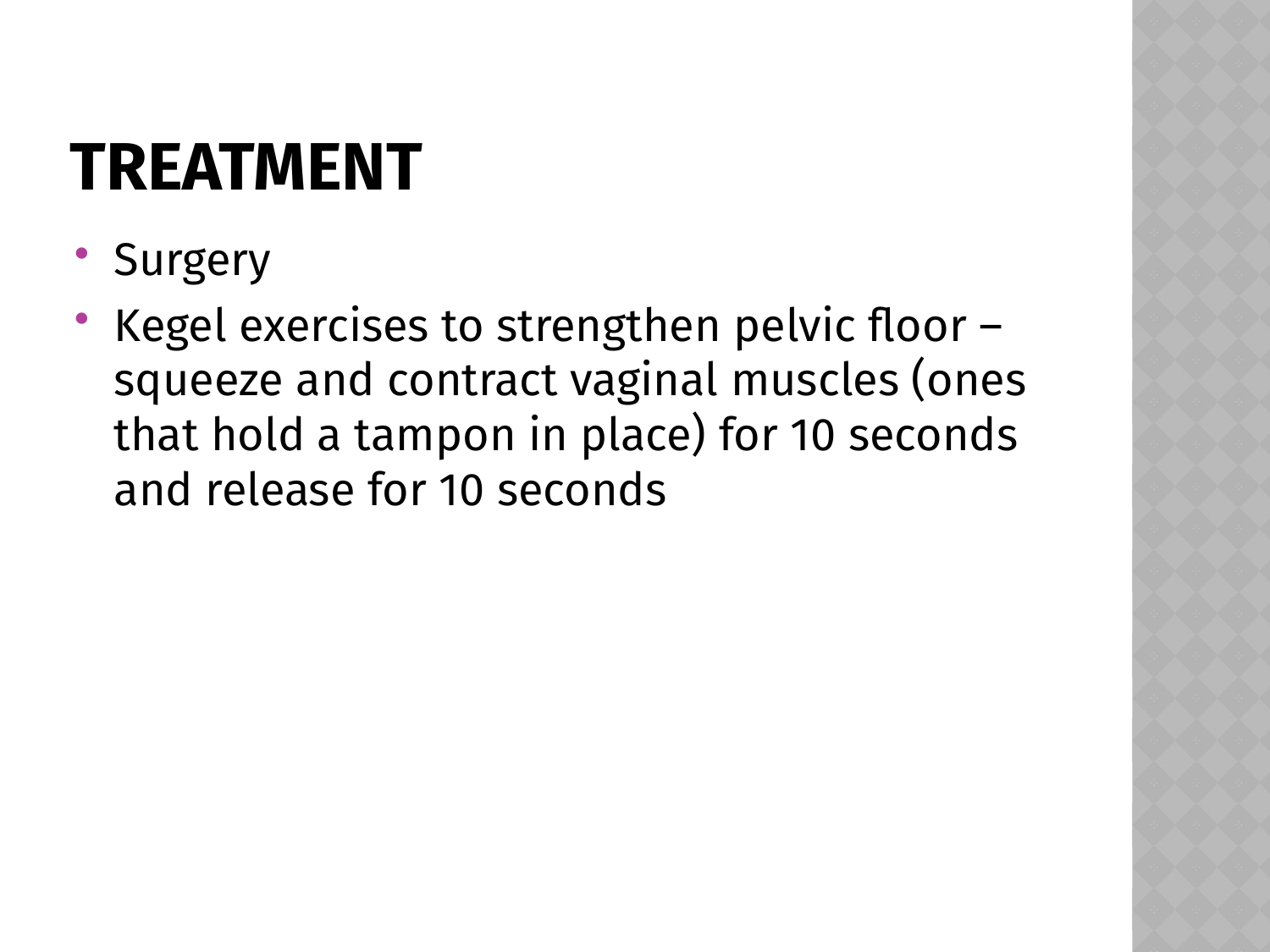

# treatment
Surgery
Kegel exercises to strengthen pelvic floor – squeeze and contract vaginal muscles (ones that hold a tampon in place) for 10 seconds and release for 10 seconds